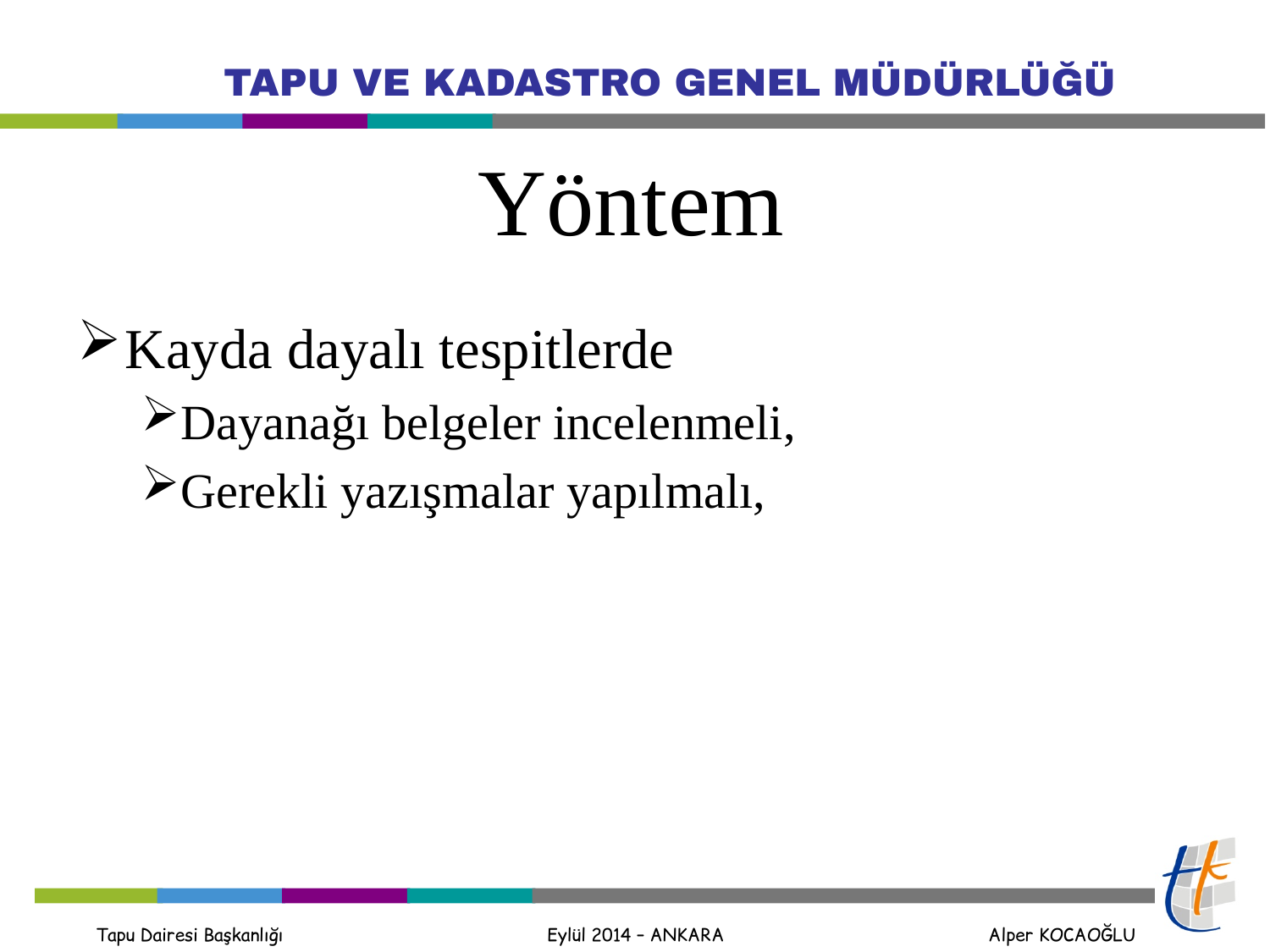

# Yöntem
Kayda dayalı tespitlerde
Dayanağı belgeler incelenmeli,
Gerekli yazışmalar yapılmalı,